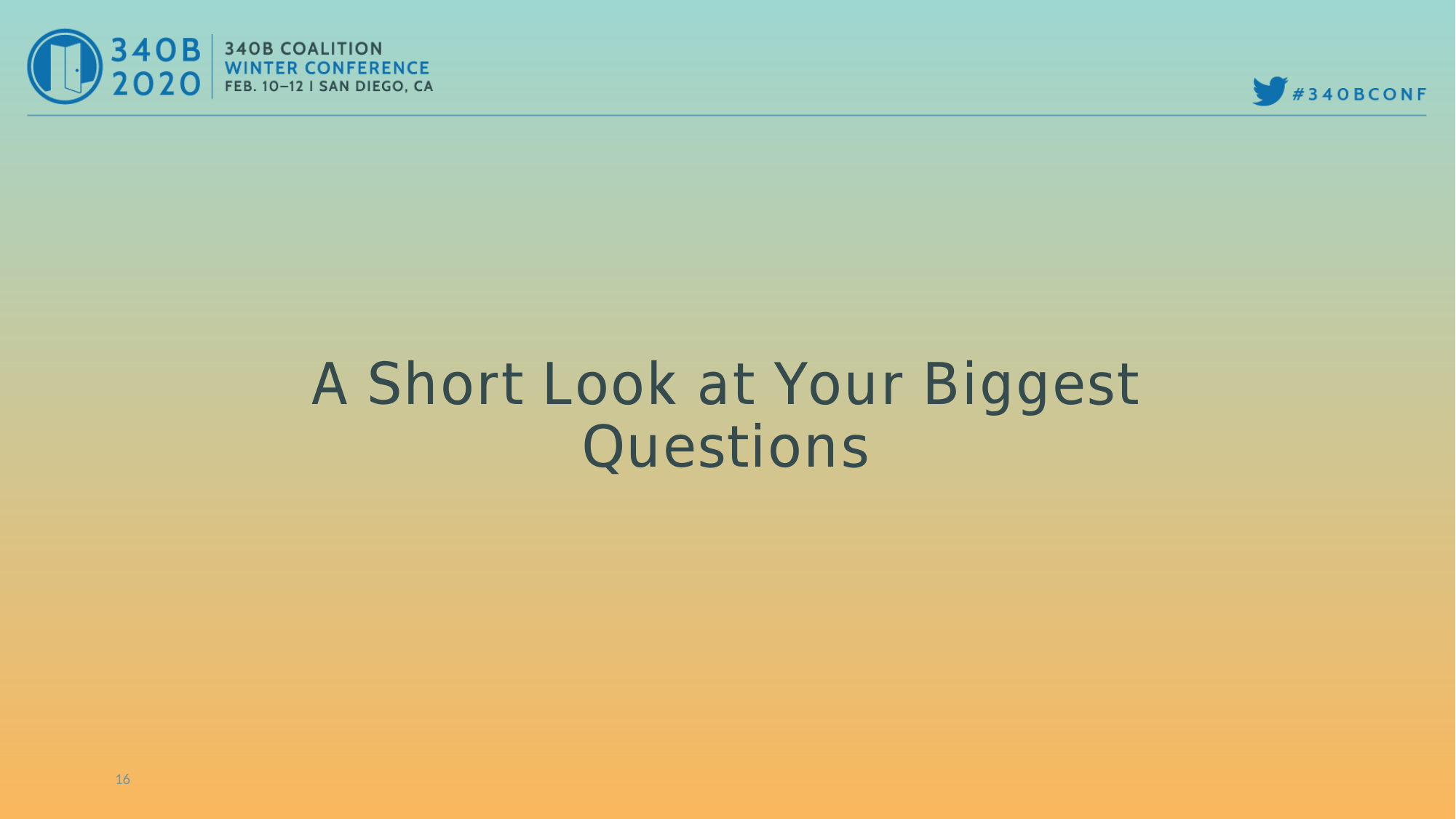

# A Short Look at Your Biggest Questions
16